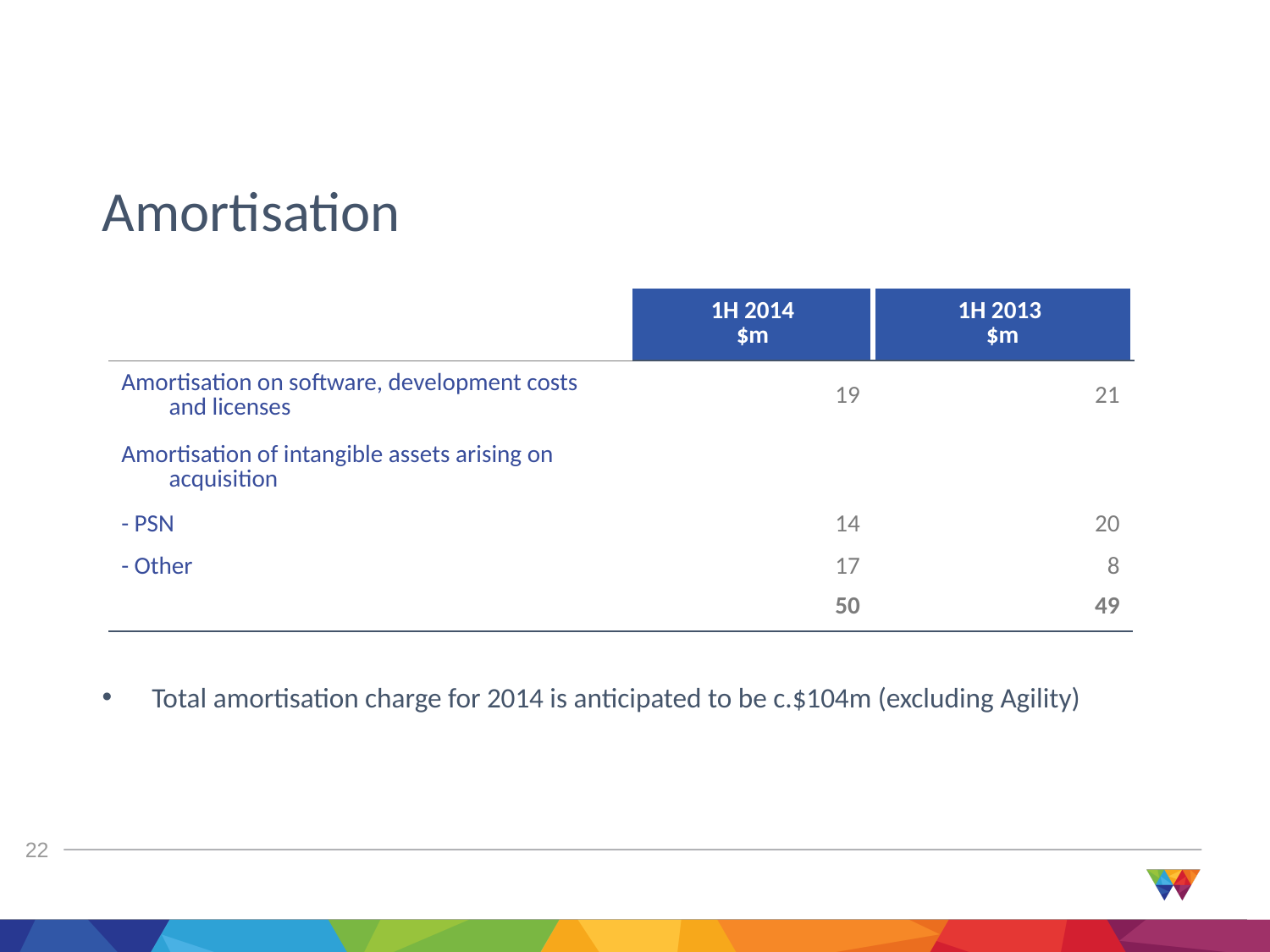

# Amortisation
|  | 1H 2014 $m | 1H 2013 $m |
| --- | --- | --- |
| Amortisation on software, development costs and licenses | 19 | 21 |
| Amortisation of intangible assets arising on acquisition |  |  |
| - PSN | 14 | 20 |
| - Other | 17 | 8 |
|  | 50 | 49 |
|  |  |  |
Total amortisation charge for 2014 is anticipated to be c.$104m (excluding Agility)